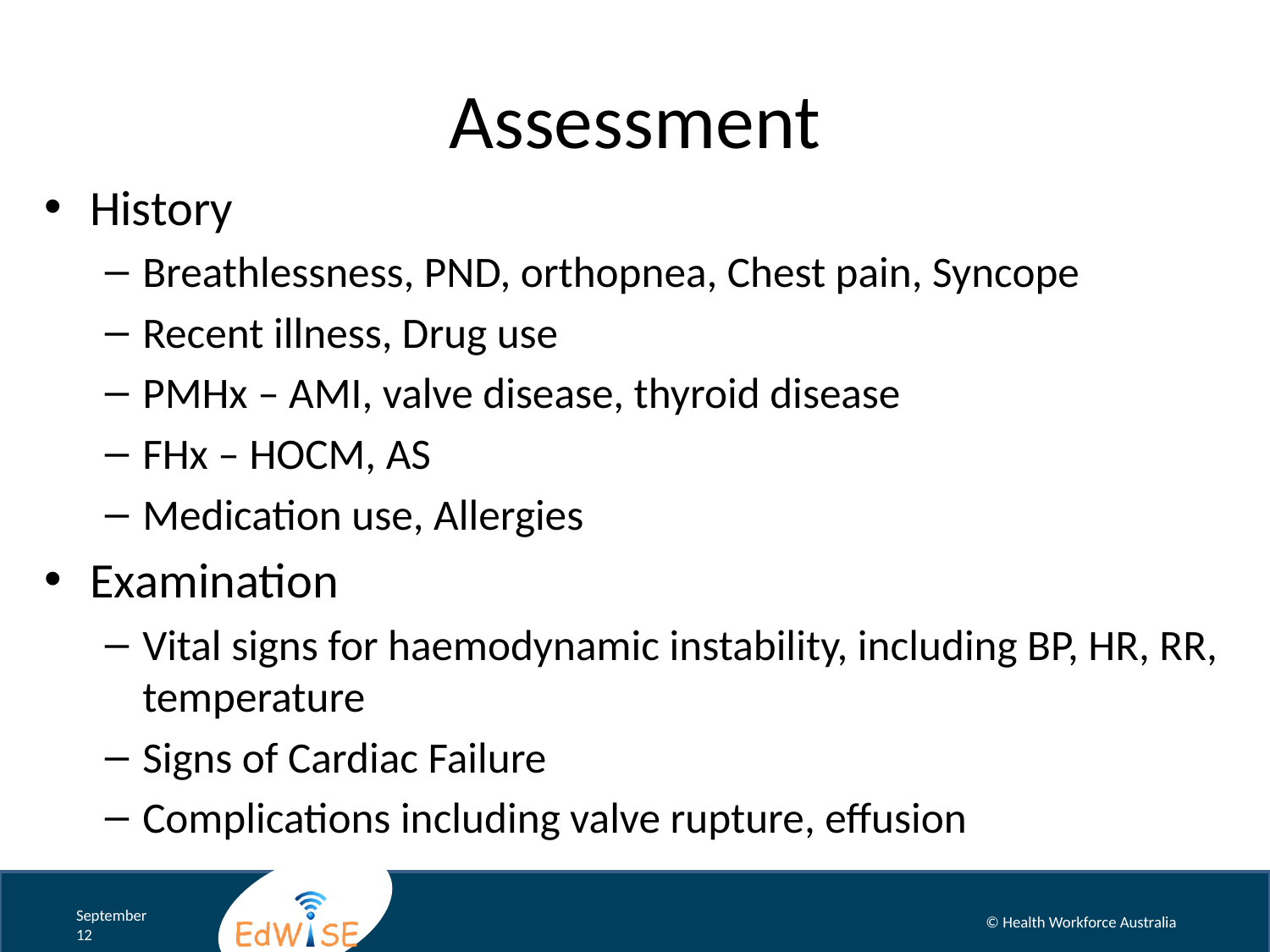

# Assessment
History
Breathlessness, PND, orthopnea, Chest pain, Syncope
Recent illness, Drug use
PMHx – AMI, valve disease, thyroid disease
FHx – HOCM, AS
Medication use, Allergies
Examination
Vital signs for haemodynamic instability, including BP, HR, RR, temperature
Signs of Cardiac Failure
Complications including valve rupture, effusion

© Health Workforce Australia
September 12